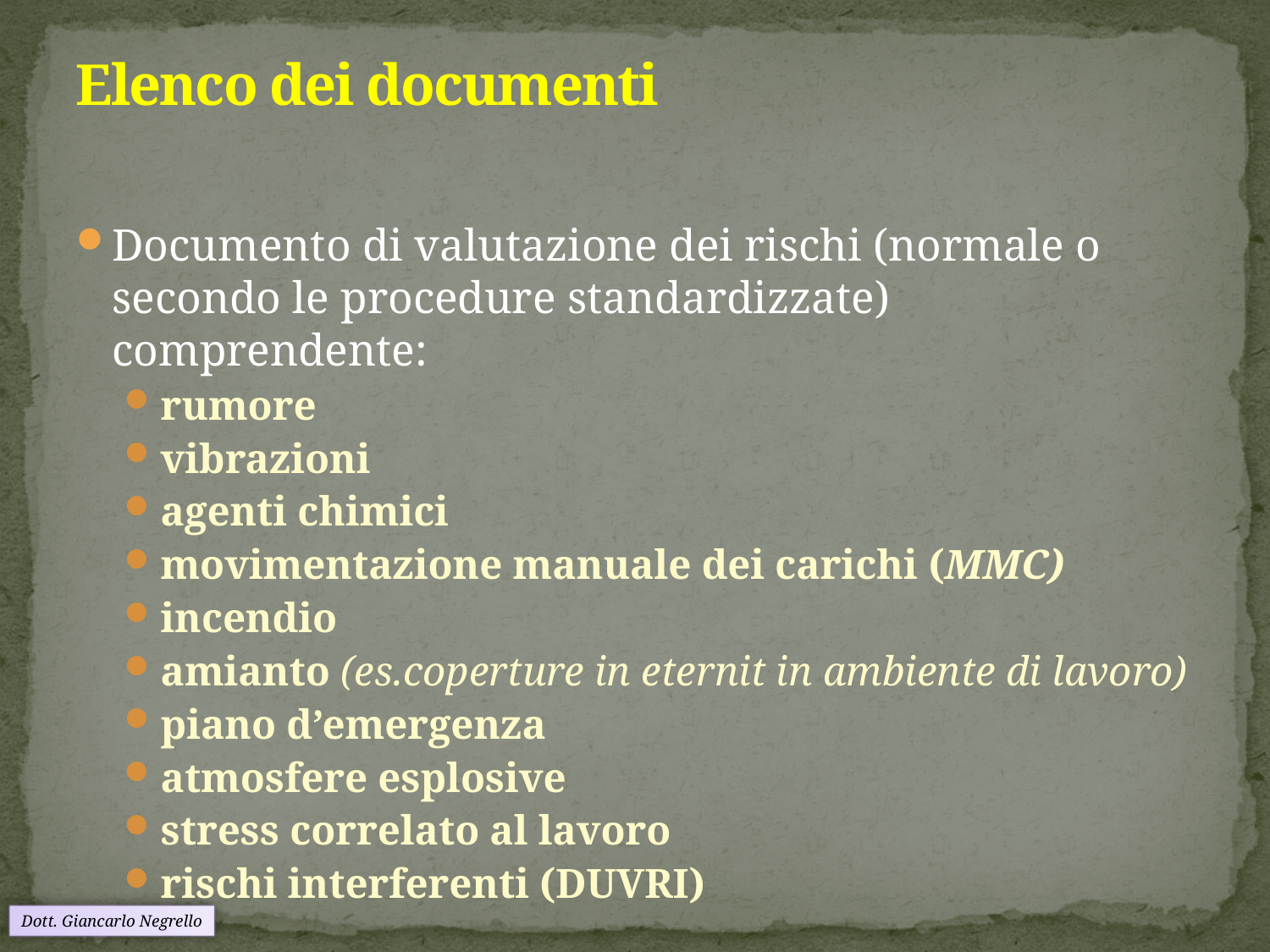

# Elenco dei documenti
Documento di valutazione dei rischi (normale o secondo le procedure standardizzate) comprendente:
rumore
vibrazioni
agenti chimici
movimentazione manuale dei carichi (MMC)
incendio
amianto (es.coperture in eternit in ambiente di lavoro)
piano d’emergenza
atmosfere esplosive
stress correlato al lavoro
rischi interferenti (DUVRI)